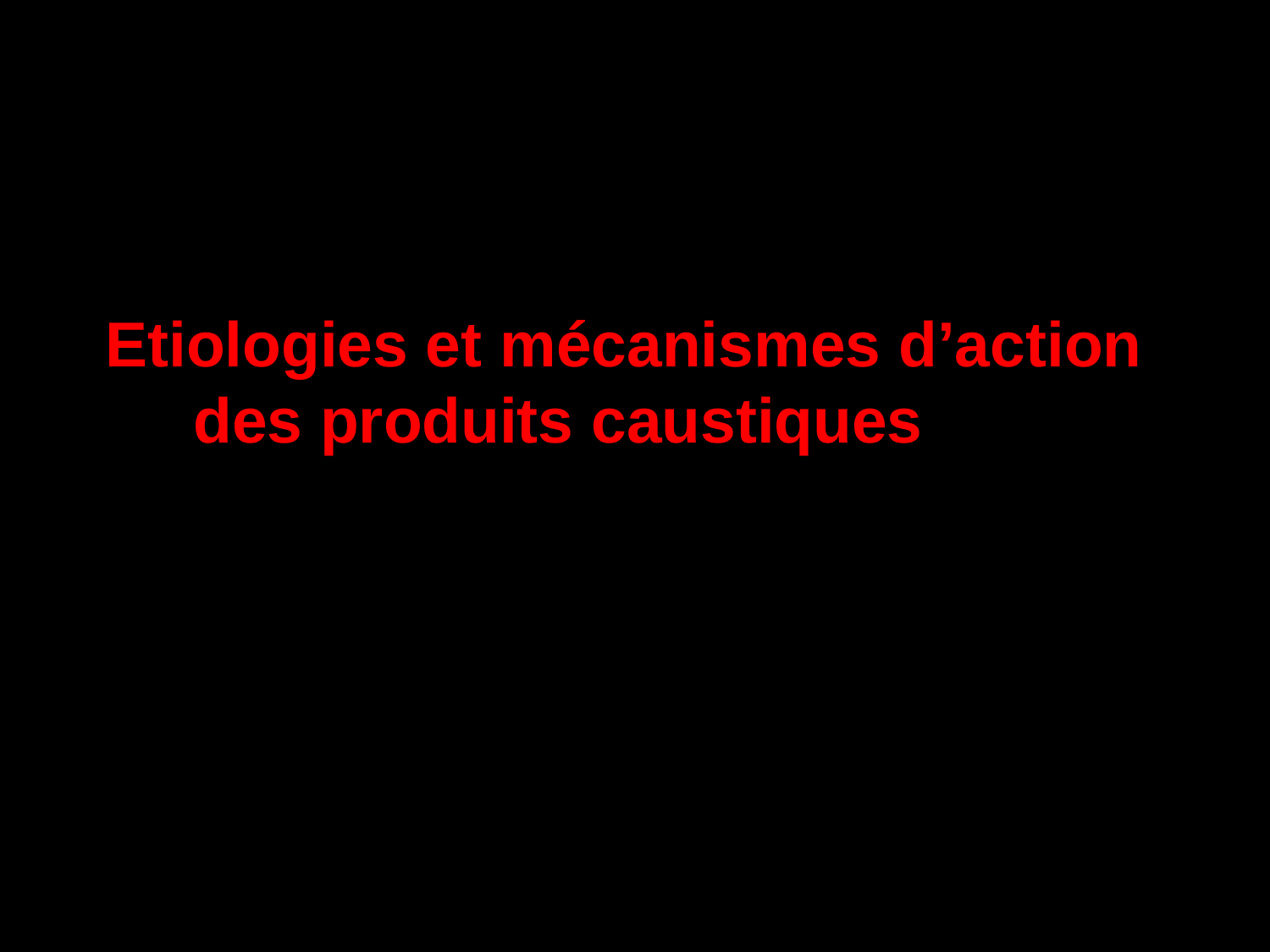

Etiologies et mécanismes d’action
     des produits caustiques